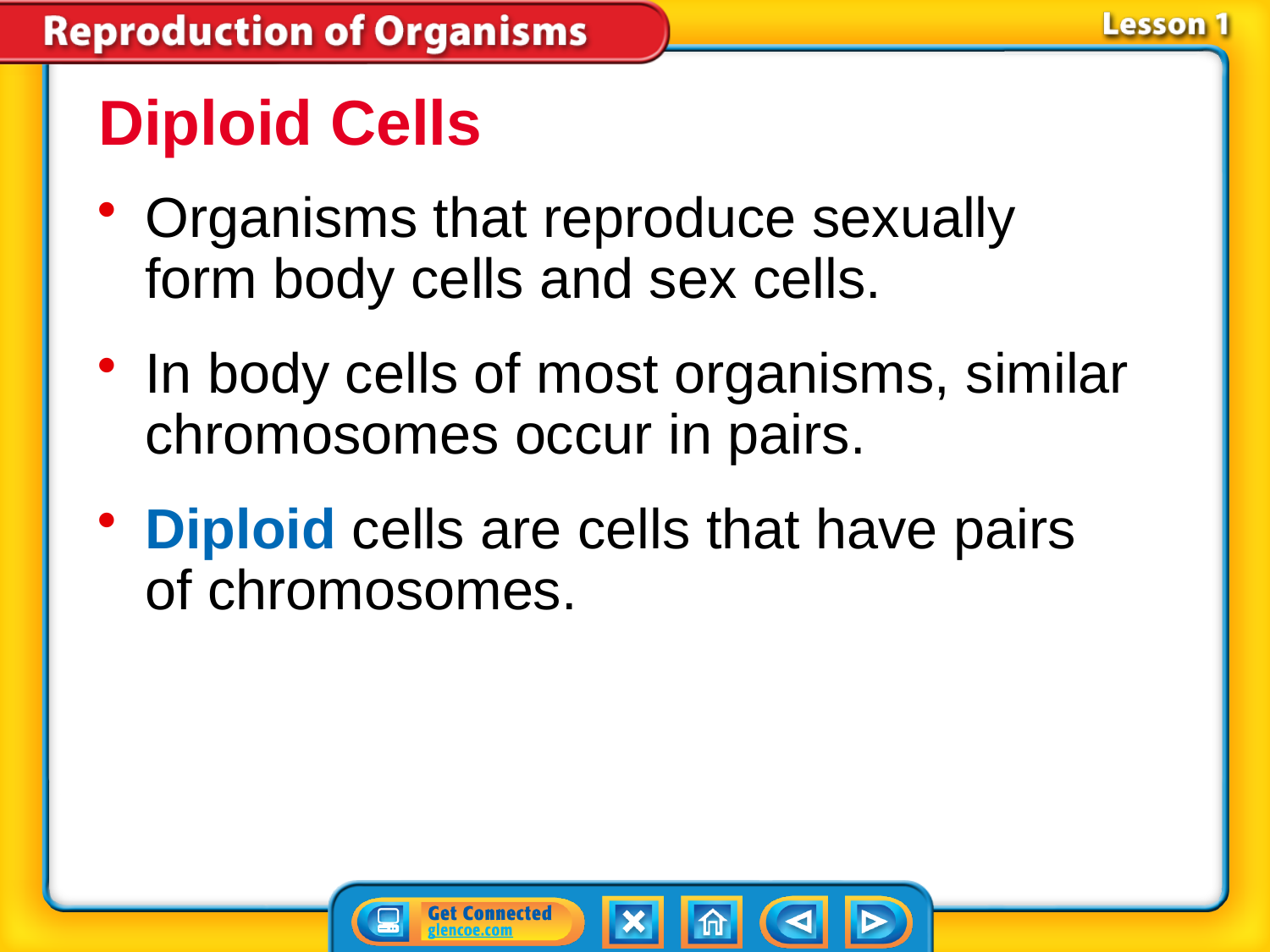

Diploid Cells
Organisms that reproduce sexually form body cells and sex cells.
In body cells of most organisms, similar chromosomes occur in pairs.
Diploid cells are cells that have pairs of chromosomes.
# Lesson 1